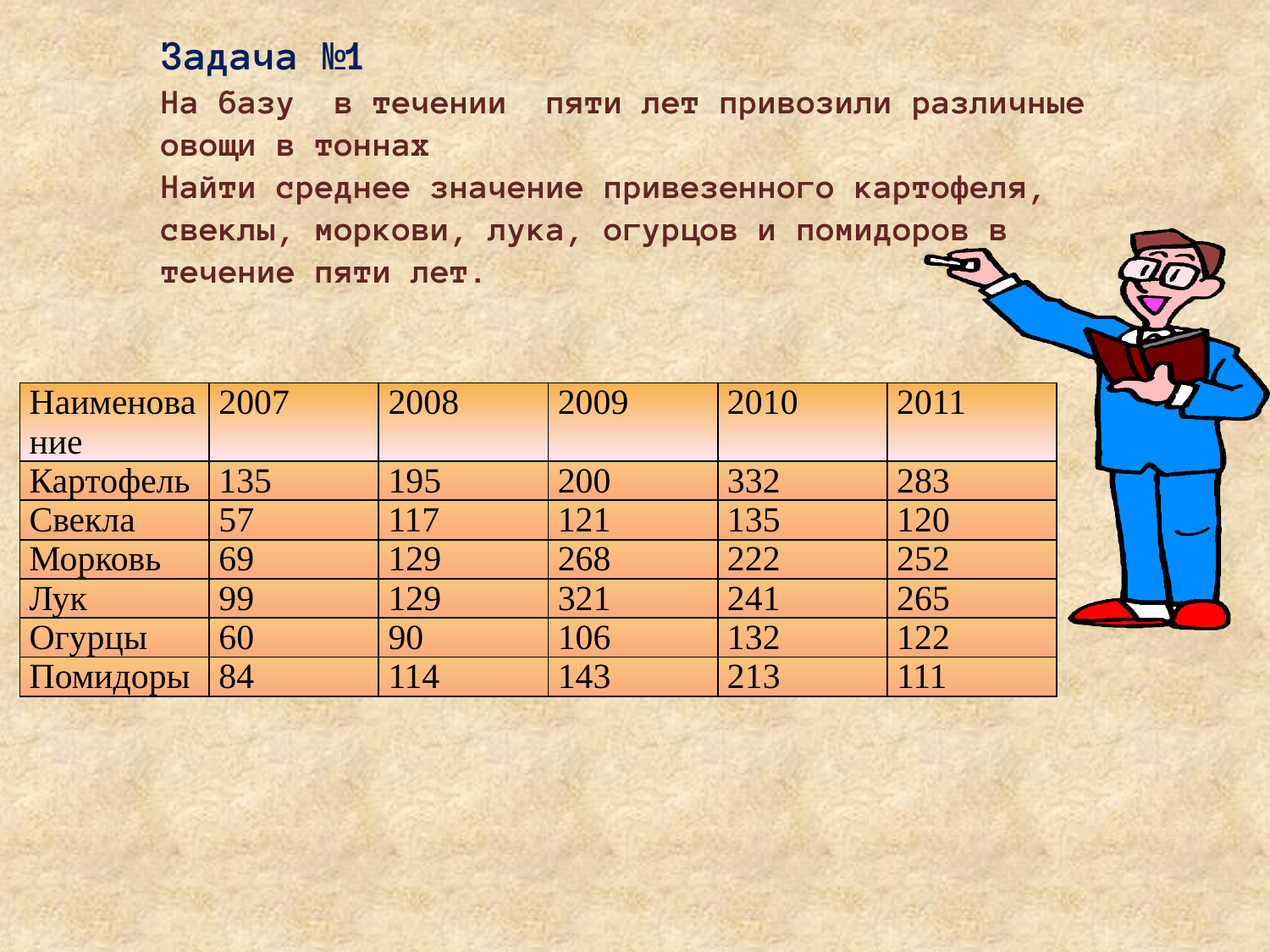

Задача №1
На базу  в течении  пяти лет привозили различные овощи в тоннах
Найти среднее значение привезенного картофеля, свеклы, моркови, лука, огурцов и помидоров в течение пяти лет.

| Наименование | 2007 | 2008 | 2009 | 2010 | 2011 |
| --- | --- | --- | --- | --- | --- |
| Картофель | 135 | 195 | 200 | 332 | 283 |
| Свекла | 57 | 117 | 121 | 135 | 120 |
| Морковь | 69 | 129 | 268 | 222 | 252 |
| Лук | 99 | 129 | 321 | 241 | 265 |
| Огурцы | 60 | 90 | 106 | 132 | 122 |
| Помидоры | 84 | 114 | 143 | 213 | 111 |